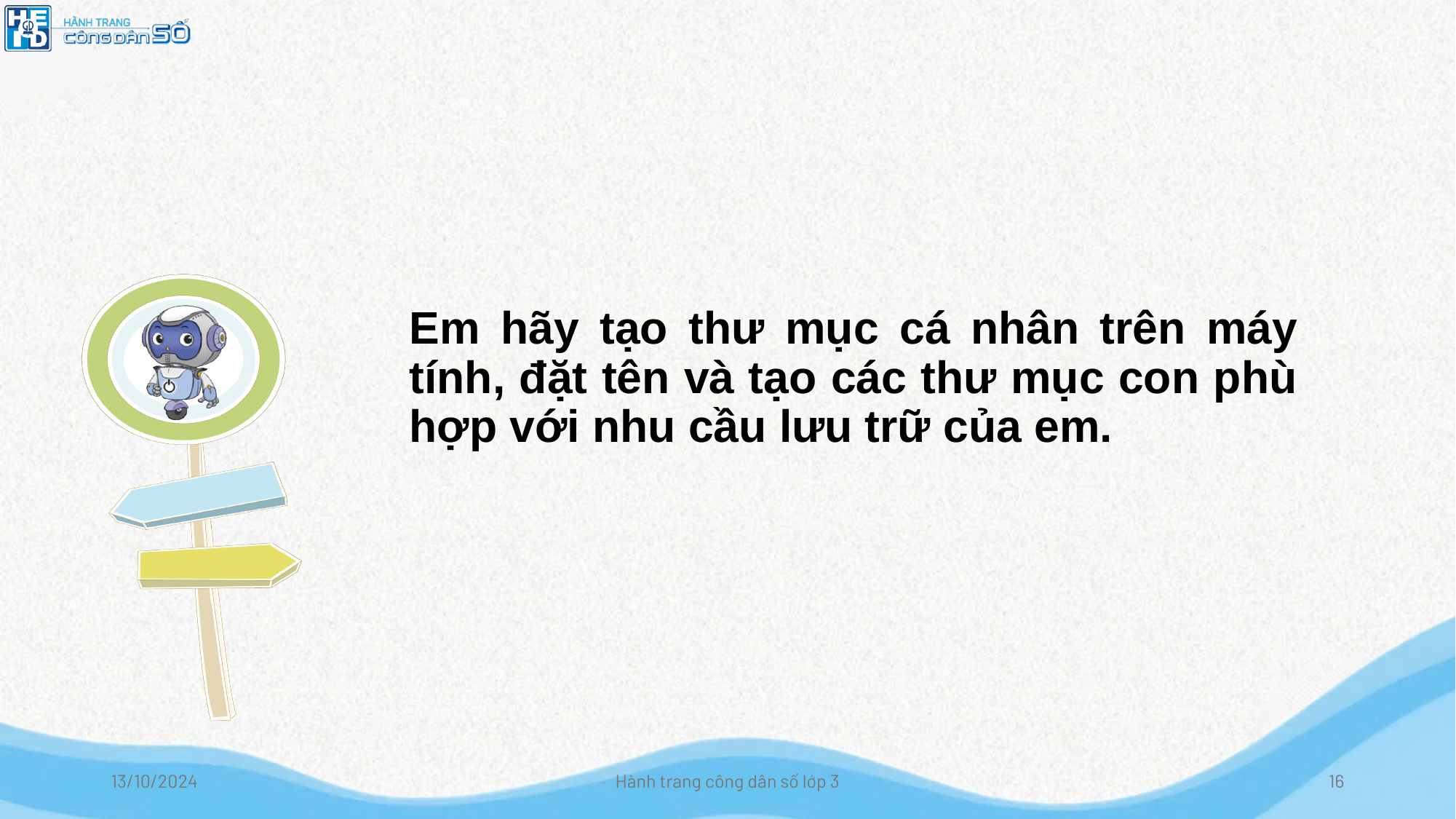

Em hãy tạo thư mục cá nhân trên máy tính, đặt tên và tạo các thư mục con phù hợp với nhu cầu lưu trữ của em.
13/10/2024
Hành trang công dân số lớp 3
16